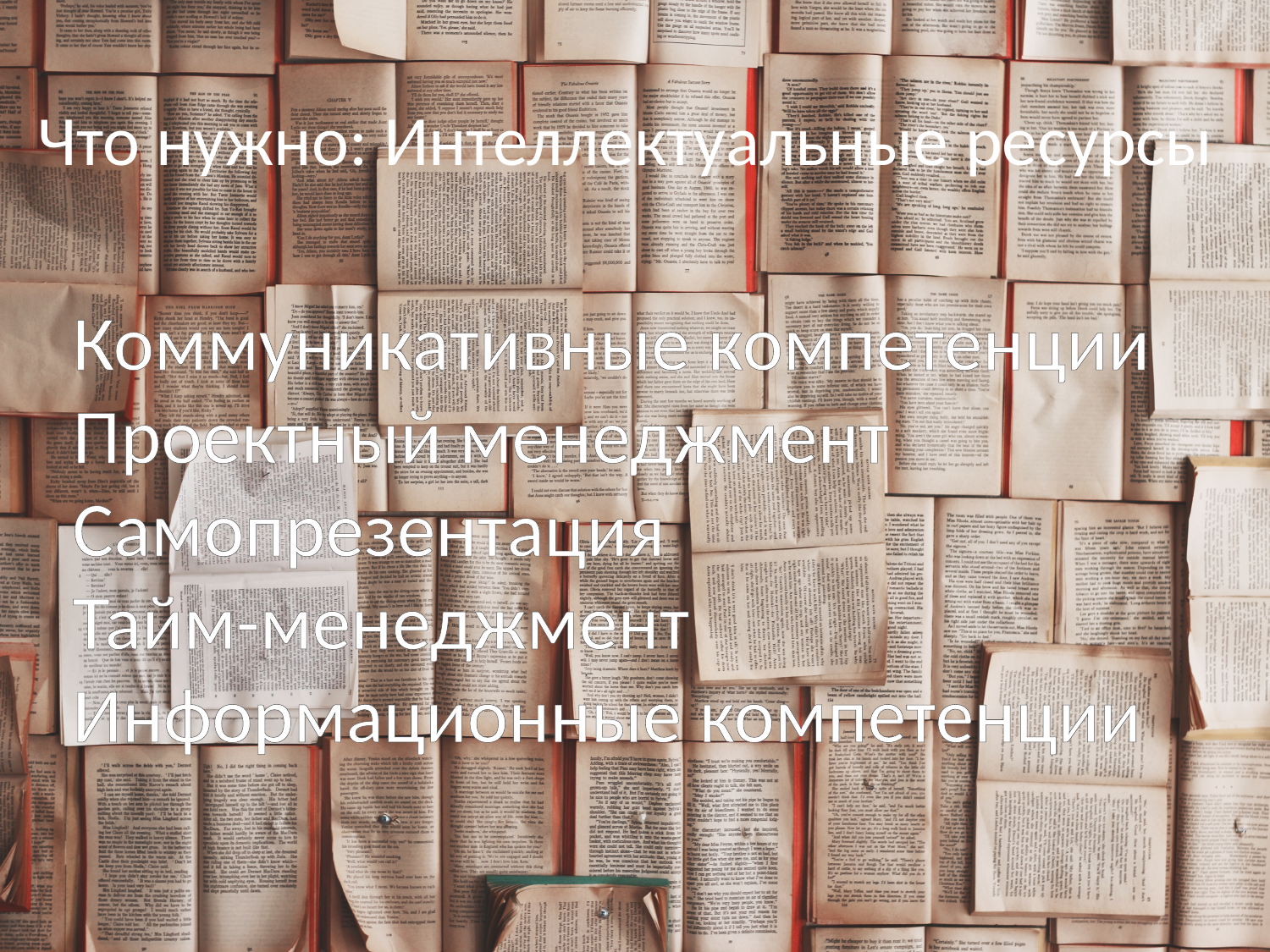

# Что нужно: Интеллектуальные ресурсы
Коммуникативные компетенции
Проектный менеджмент
Самопрезентация
Тайм-менеджмент
Информационные компетенции